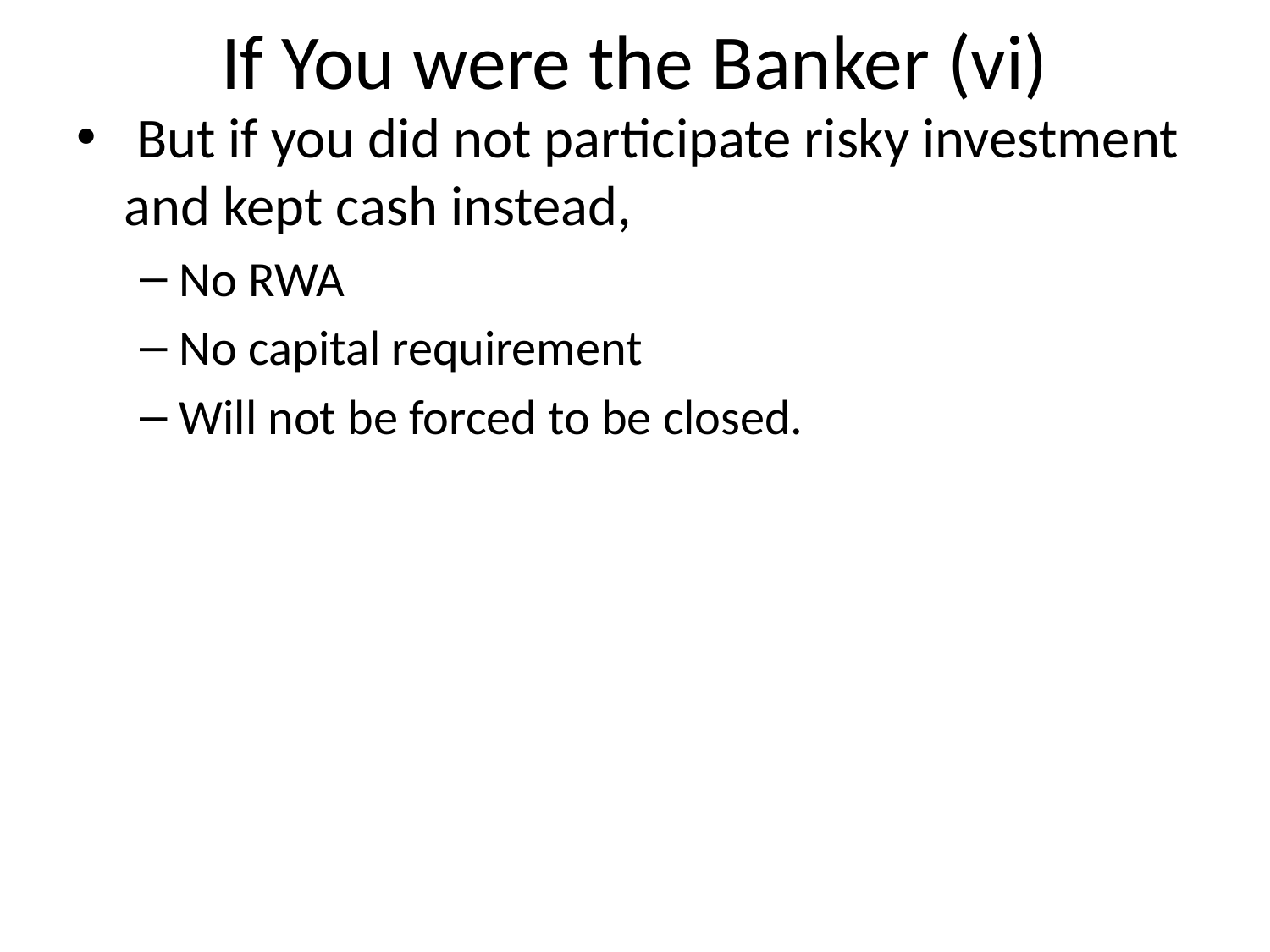

# If You were the Banker (vi)
 But if you did not participate risky investment and kept cash instead,
No RWA
No capital requirement
Will not be forced to be closed.